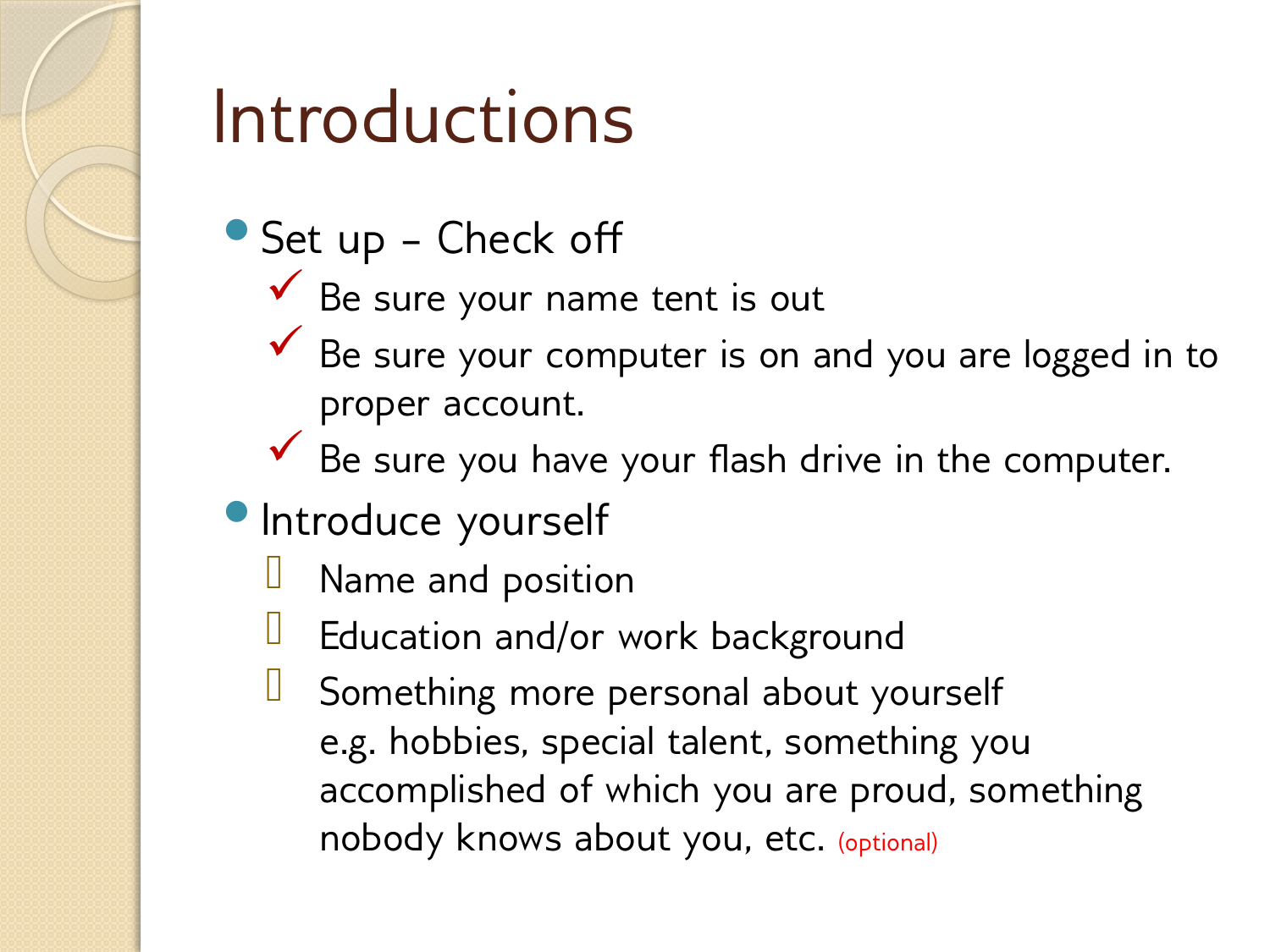

# Introductions
Set up – Check off
Be sure your name tent is out
Be sure your computer is on and you are logged in to proper account.
Be sure you have your flash drive in the computer.
Introduce yourself
Name and position
Education and/or work background
Something more personal about yourself
e.g. hobbies, special talent, something you accomplished of which you are proud, something nobody knows about you, etc. (optional)